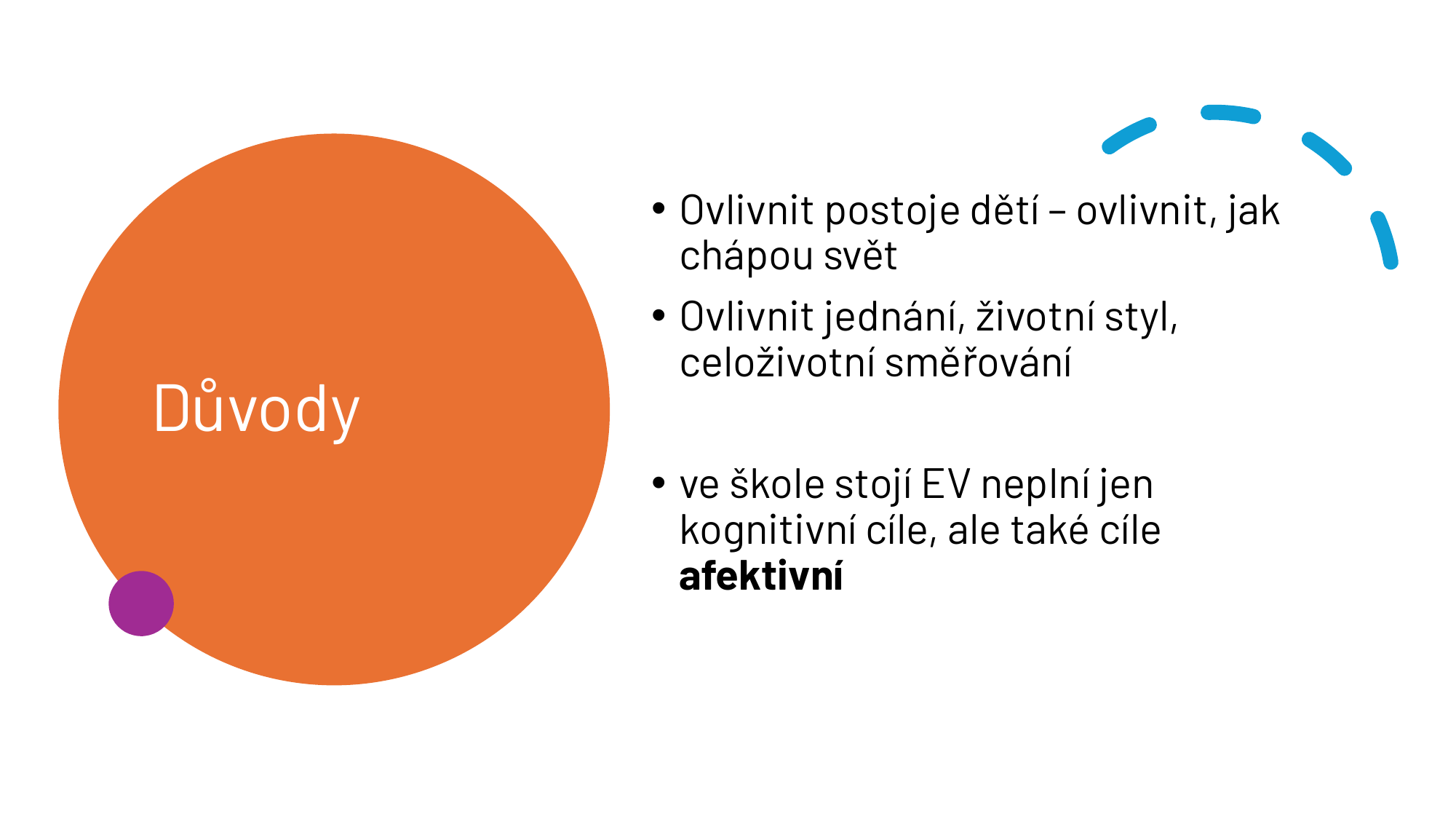

# Důvody
Ovlivnit postoje dětí – ovlivnit, jak chápou svět
Ovlivnit jednání, životní styl, celoživotní směřování

ve škole stojí EV neplní jen kognitivní cíle, ale také cíle afektivní